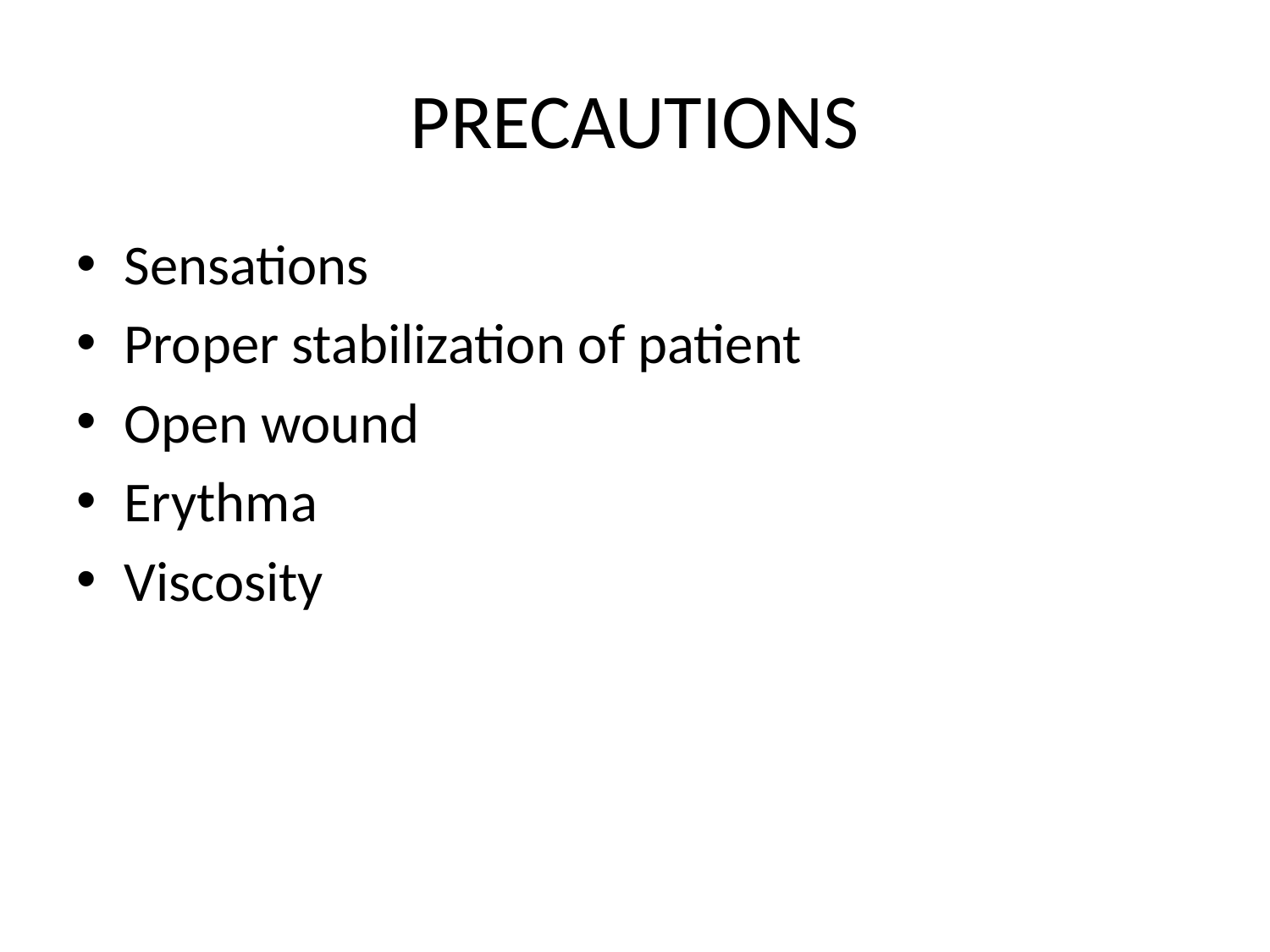

# PRECAUTIONS
Sensations
Proper stabilization of patient
Open wound
Erythma
Viscosity